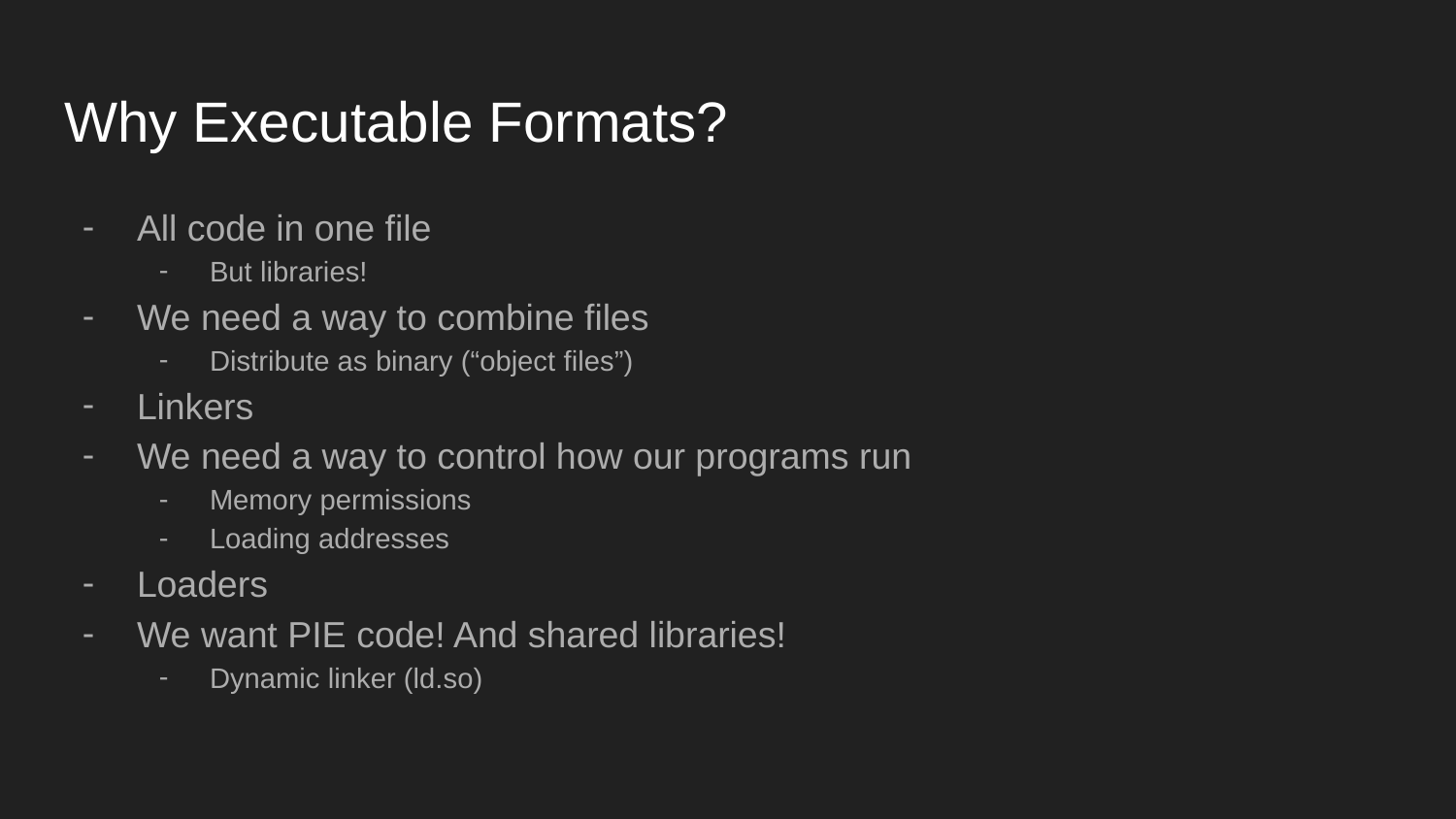

# Why Executable Formats?
All code in one file
But libraries!
We need a way to combine files
Distribute as binary (“object files”)
Linkers
We need a way to control how our programs run
Memory permissions
Loading addresses
Loaders
We want PIE code! And shared libraries!
Dynamic linker (ld.so)